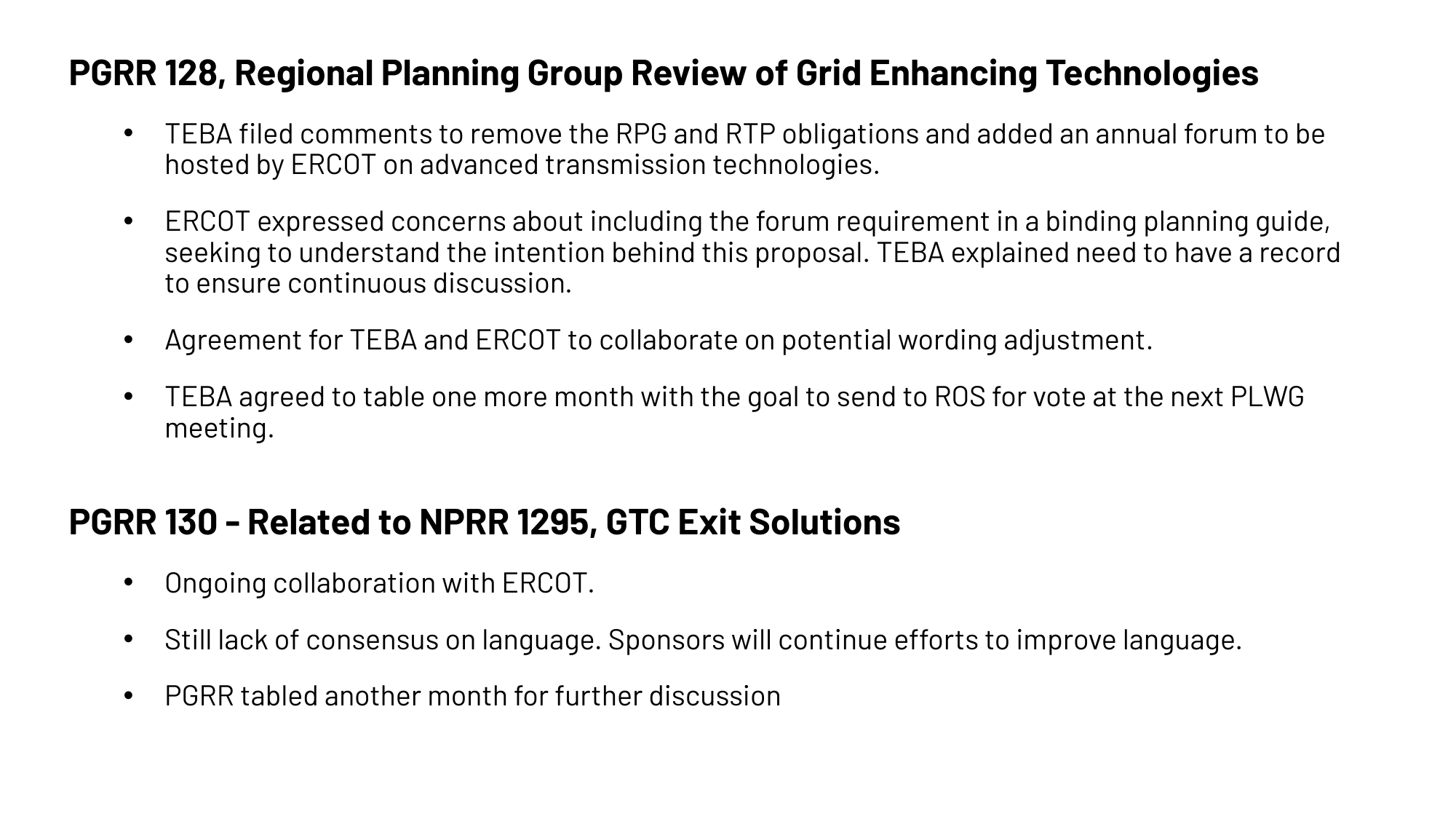

PGRR 128, Regional Planning Group Review of Grid Enhancing Technologies
TEBA filed comments to remove the RPG and RTP obligations and added an annual forum to be hosted by ERCOT on advanced transmission technologies.
ERCOT expressed concerns about including the forum requirement in a binding planning guide, seeking to understand the intention behind this proposal. TEBA explained need to have a record to ensure continuous discussion.
Agreement for TEBA and ERCOT to collaborate on potential wording adjustment.
TEBA agreed to table one more month with the goal to send to ROS for vote at the next PLWG meeting.
PGRR 130 - Related to NPRR 1295, GTC Exit Solutions
Ongoing collaboration with ERCOT.
Still lack of consensus on language. Sponsors will continue efforts to improve language.
PGRR tabled another month for further discussion